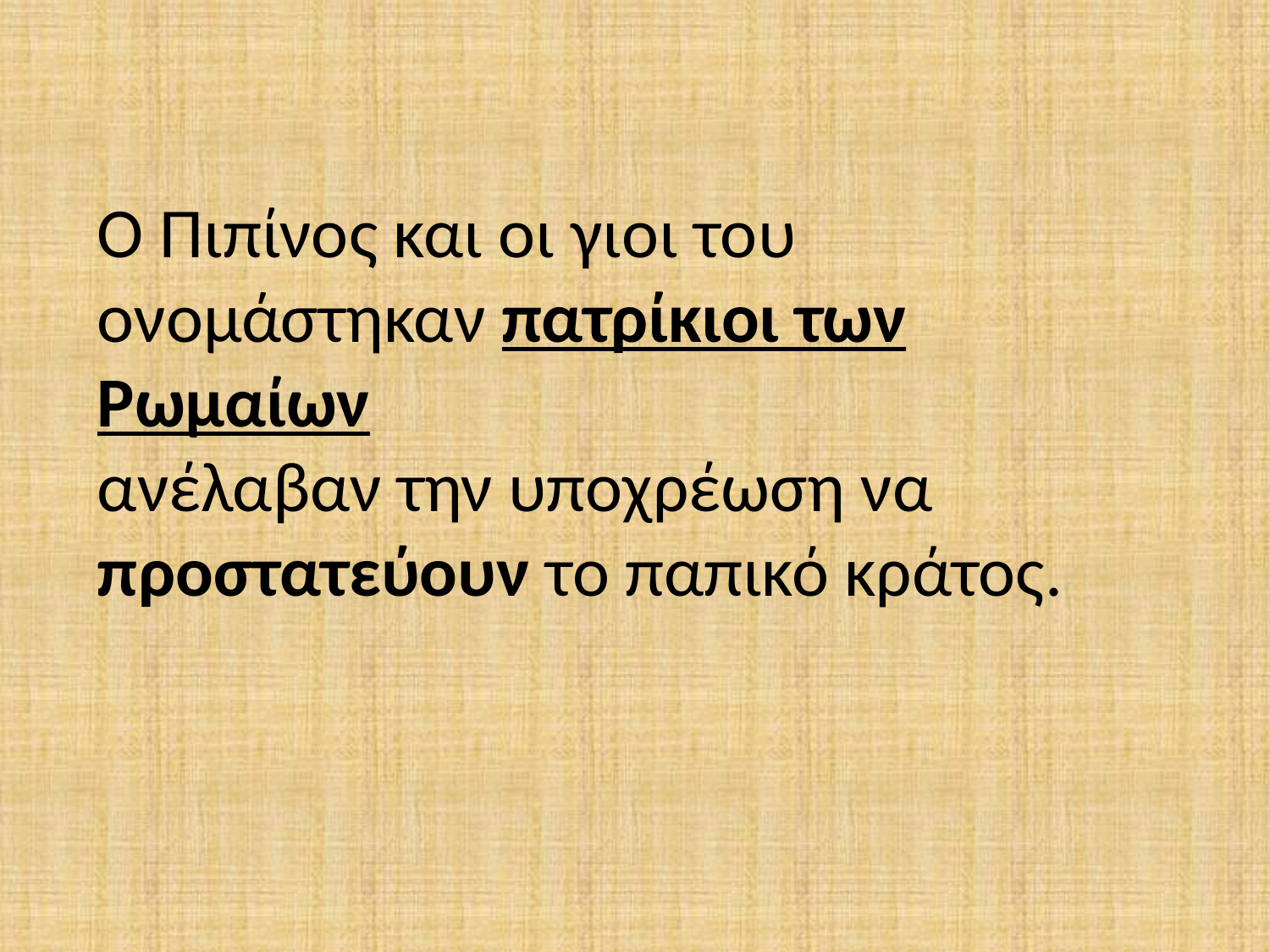

Ο Πιπίνος και οι γιοι του ονομάστηκαν πατρίκιοι των Ρωμαίων
ανέλαβαν την υποχρέωση να προστατεύουν το παπικό κράτος.